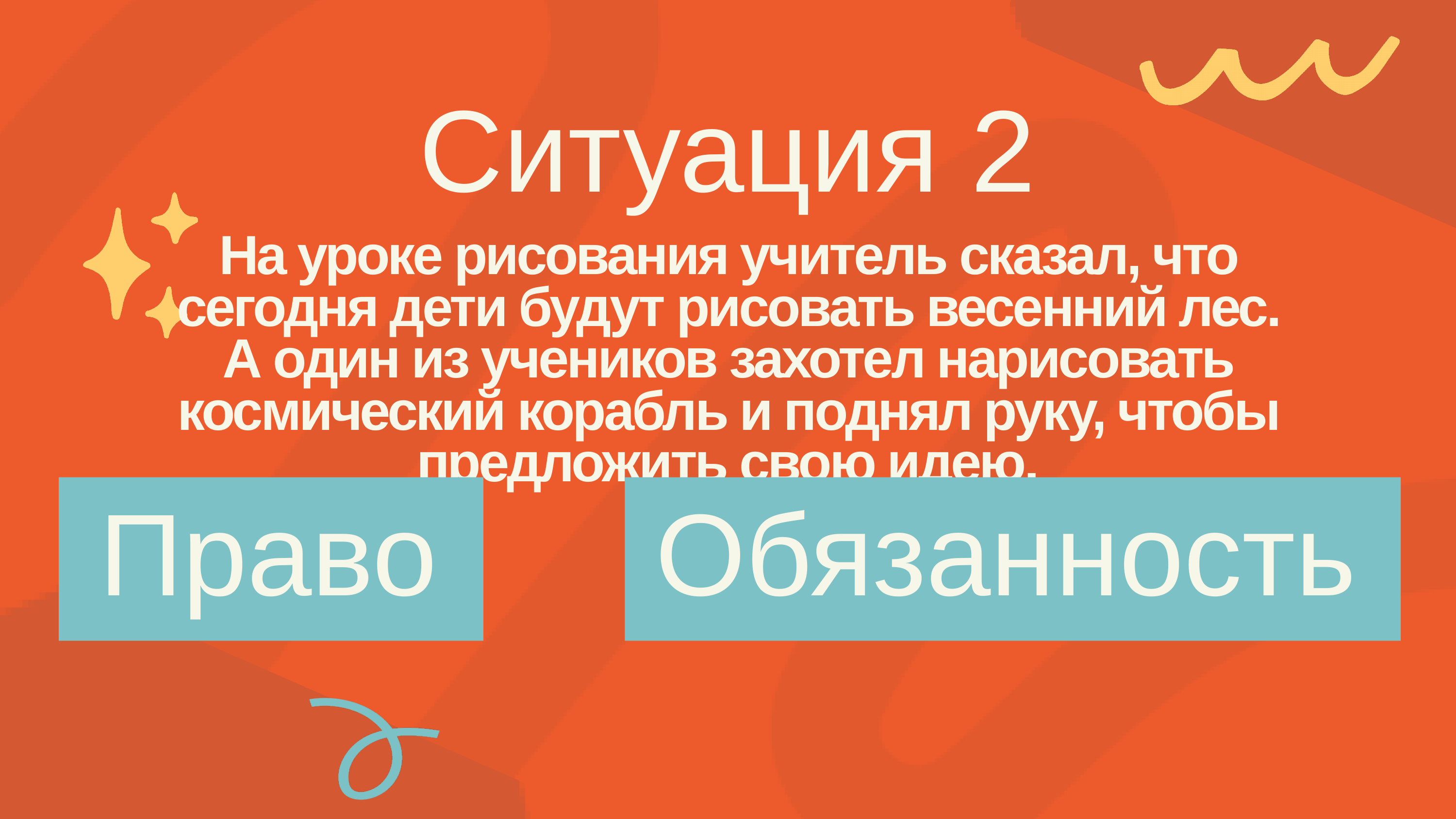

Ситуация 2

На уроке рисования учитель сказал, что сегодня дети будут рисовать весенний лес. А один из учеников захотел нарисовать космический корабль и поднял руку, чтобы предложить свою идею.

Право
Обязанность